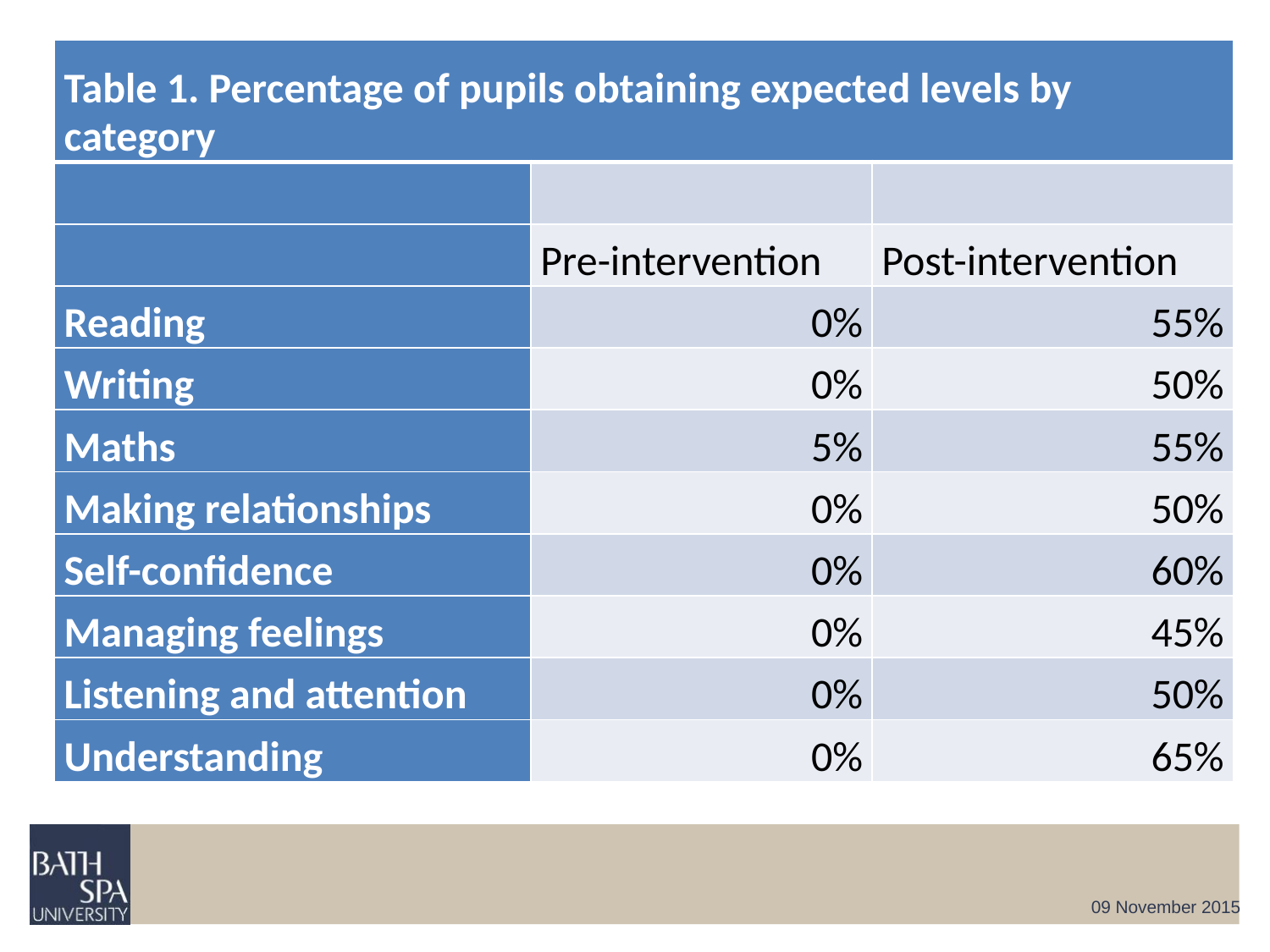

| Table 1. Percentage of pupils obtaining expected levels by category |  |  |
| --- | --- | --- |
|  |  |  |
|  | Pre-intervention | Post-intervention |
| Reading | 0% | 55% |
| Writing | 0% | 50% |
| Maths | 5% | 55% |
| Making relationships | 0% | 50% |
| Self-confidence | 0% | 60% |
| Managing feelings | 0% | 45% |
| Listening and attention | 0% | 50% |
| Understanding | 0% | 65% |
09 November 2015